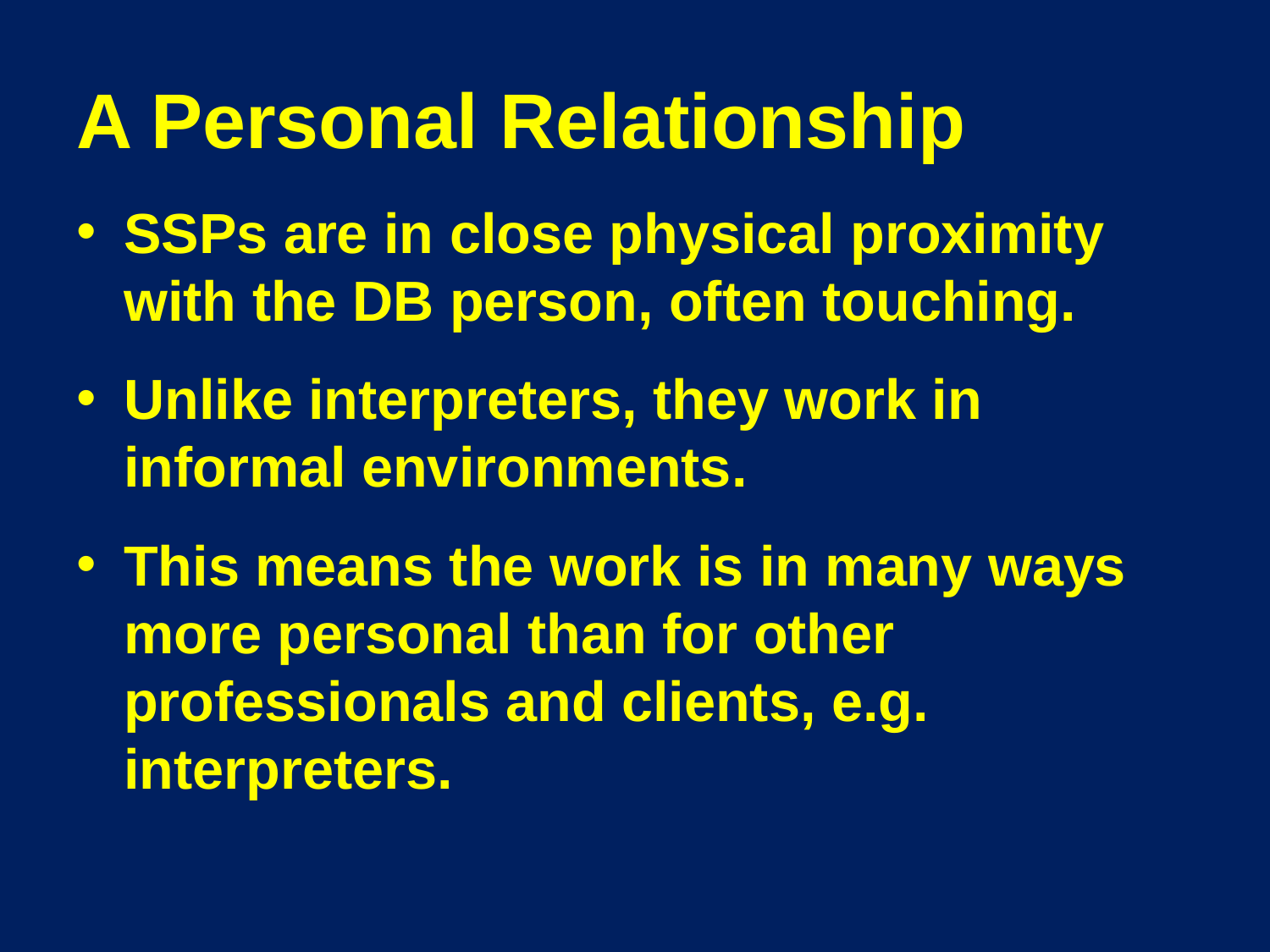

# A Personal Relationship
SSPs are in close physical proximity with the DB person, often touching.

Unlike interpreters, they work in informal environments.

This means the work is in many ways more personal than for other professionals and clients, e.g. interpreters.